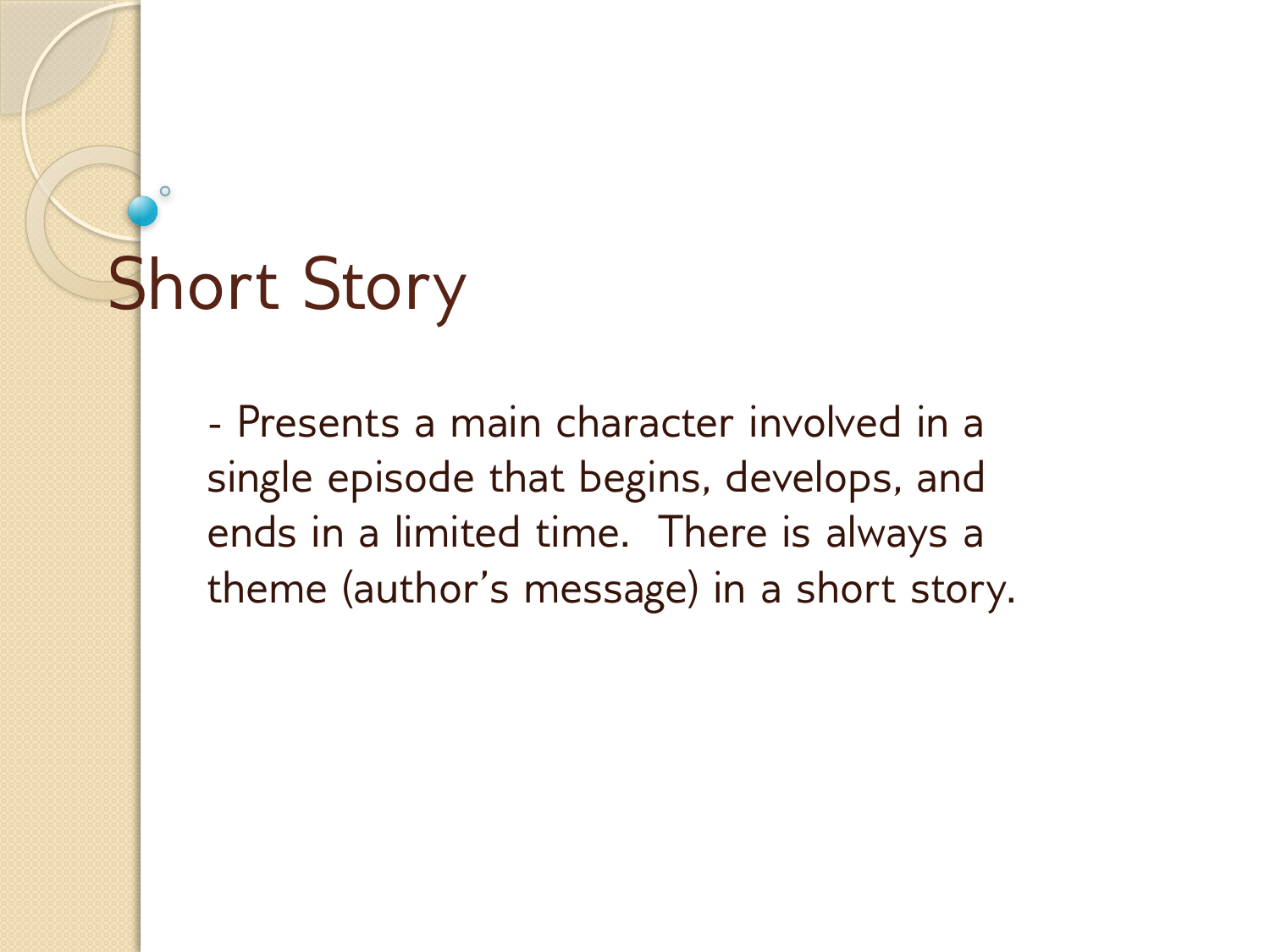

# Short Story
- Presents a main character involved in a single episode that begins, develops, and ends in a limited time.  There is always a theme (author’s message) in a short story.